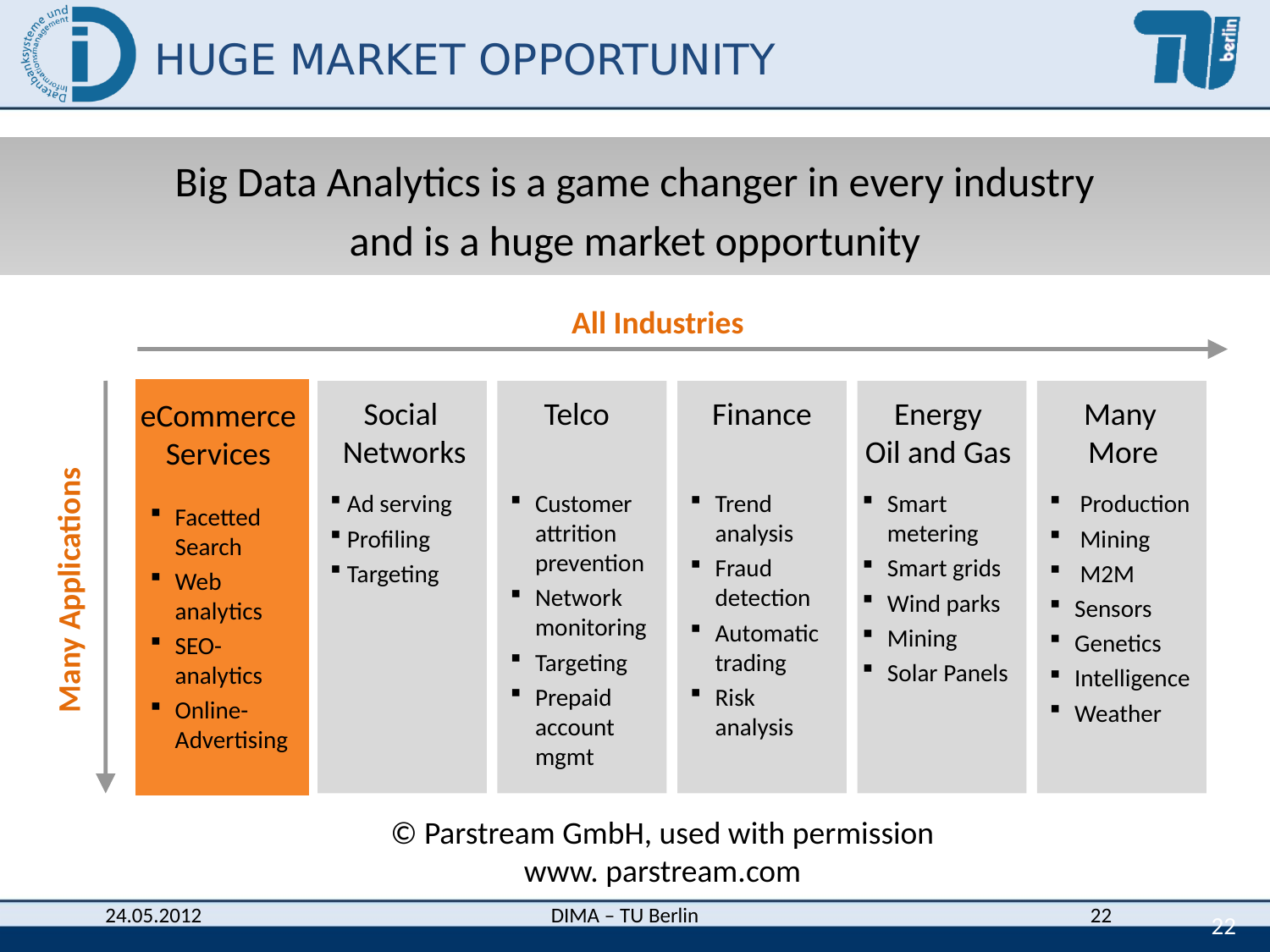

HUGE MARKET OPPORTUNITY

Big Data Analytics is a game changer in every industry
and is a huge market opportunity
All Industries

Energy
Oil and Gas
Social
Networks
Telco
Finance
Many
More
eCommerce
Services
Many Applications
 Ad serving
 Profiling
 Targeting
Customer
attrition
prevention
Network
monitoring
Targeting
Prepaid
account
mgmt
Trend
analysis
Fraud
detection
Automatic
trading
Risk
analysis
Smart
metering
Smart grids
Wind parks
Mining
Solar Panels
 Production
 Mining
 M2M
Sensors
Genetics
Intelligence
Weather

Facetted
Search
Web
analytics
SEO-
analytics
Online-
Advertising
© Parstream GmbH, used with permission
www. parstream.com
22